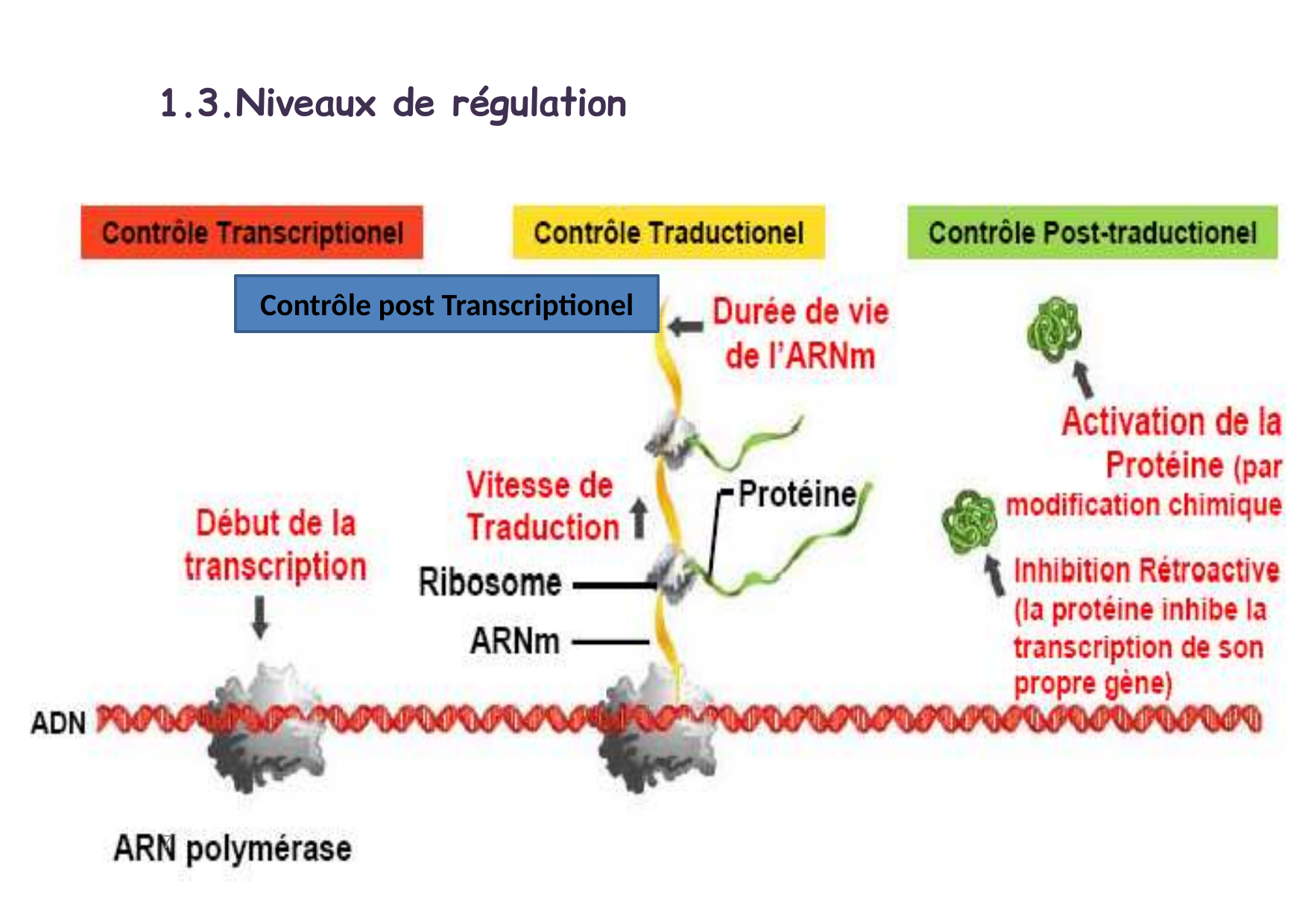

# 1.3.Niveaux de régulation

Contrôle post Transcriptionel
7